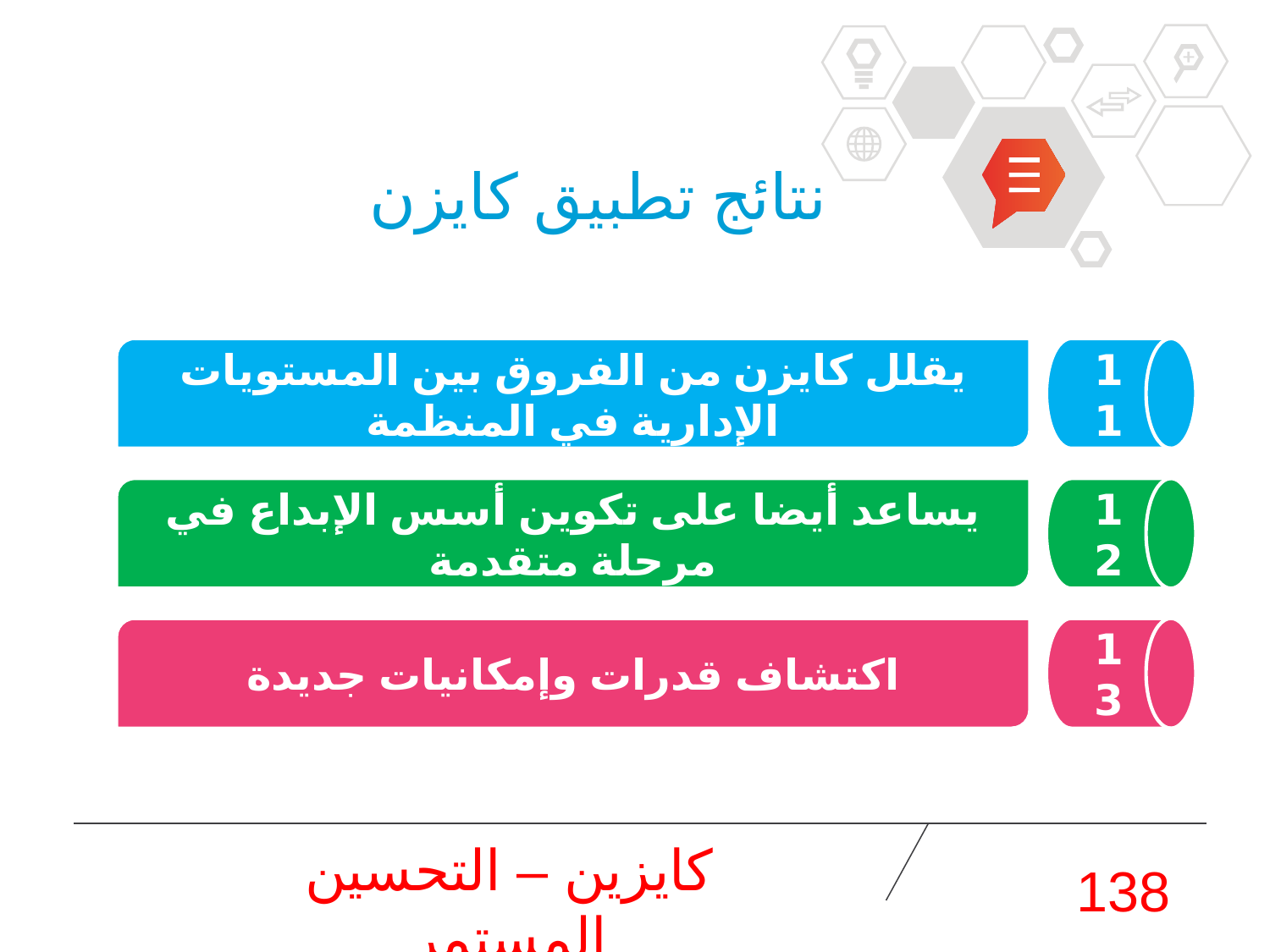

# نتائج تطبيق كايزن
يقلل كايزن من الفروق بين المستويات الإدارية في المنظمة
11
يساعد أيضا على تكوين أسس الإبداع في مرحلة متقدمة
12
اكتشاف قدرات وإمكانيات جديدة
13
كايزين – التحسين المستمر
138